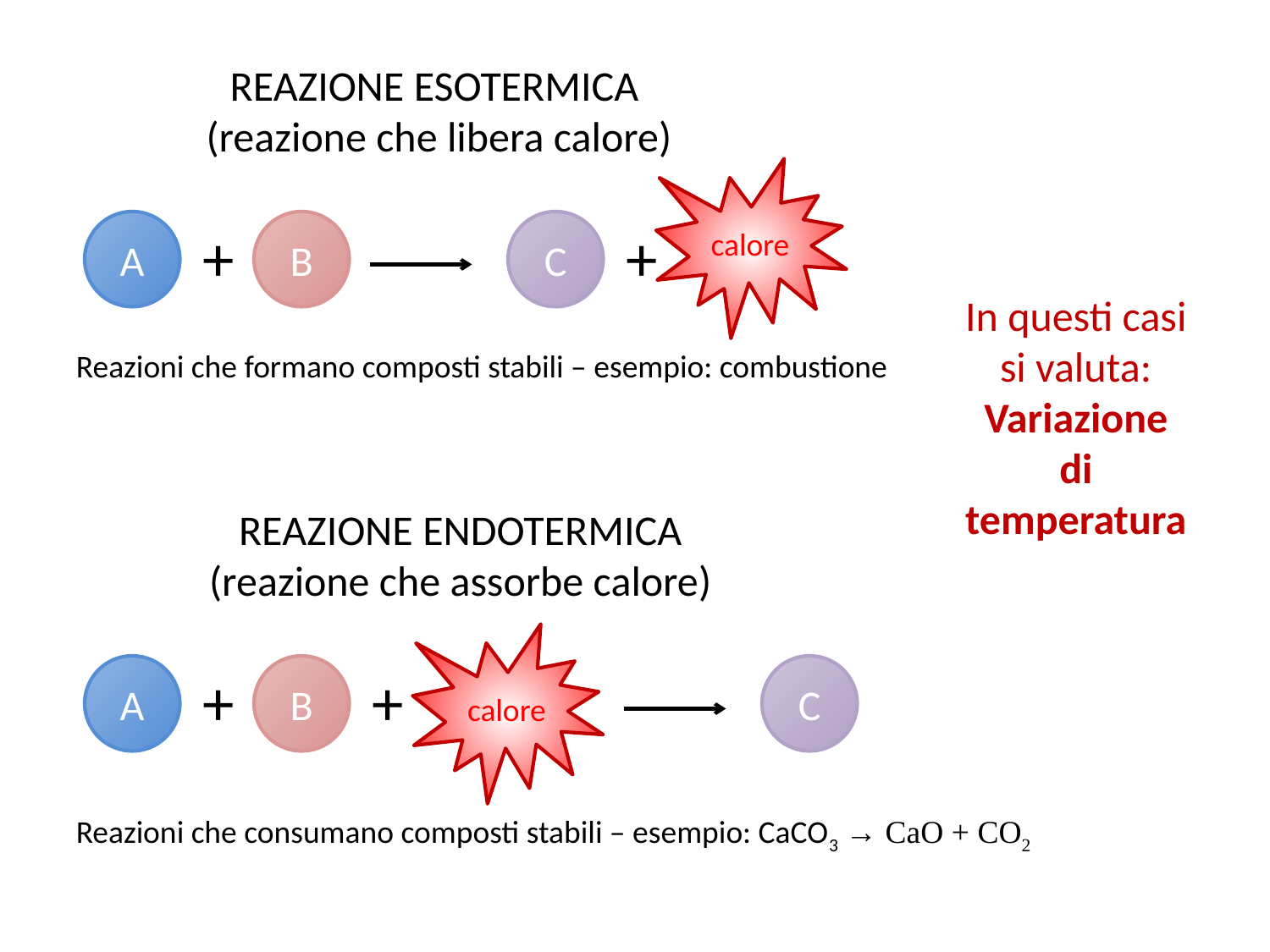

REAZIONE ESOTERMICA
(reazione che libera calore)
calore
A
+
B
C
+
In questi casi si valuta:
Variazione di temperatura
Reazioni che formano composti stabili – esempio: combustione
REAZIONE ENDOTERMICA
(reazione che assorbe calore)
calore
A
+
B
+
C
Reazioni che consumano composti stabili – esempio: CaCO3 → CaO + CO2